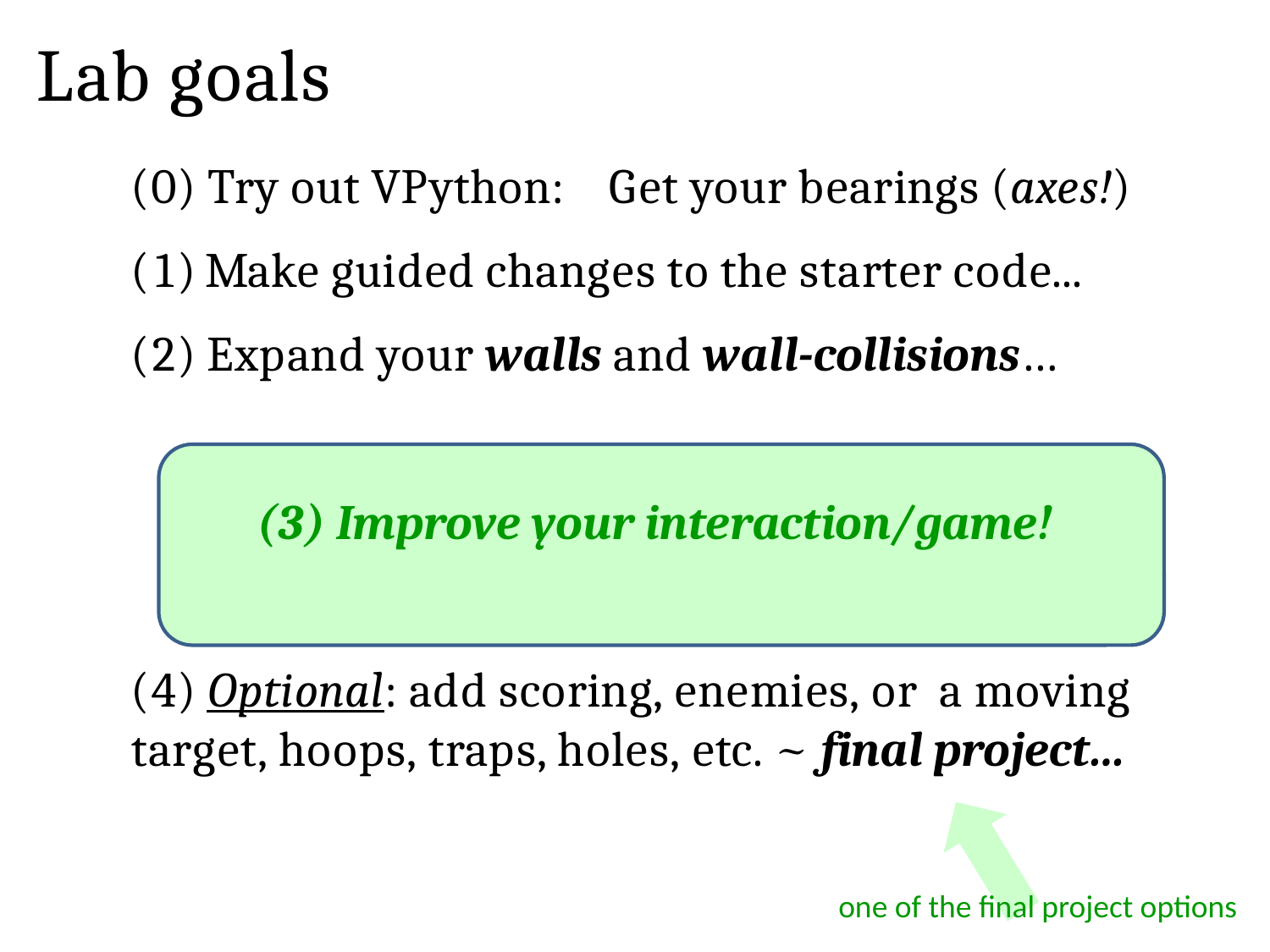

Lab goals
(0) Try out VPython:    Get your bearings (axes!)
(1) Make guided changes to the starter code...
(2) Expand your walls and wall-collisions…

	(3) Improve your interaction/game!

(4) Optional: add scoring, enemies, or  a moving target, hoops, traps, holes, etc. ~ final project…

one of the final project options